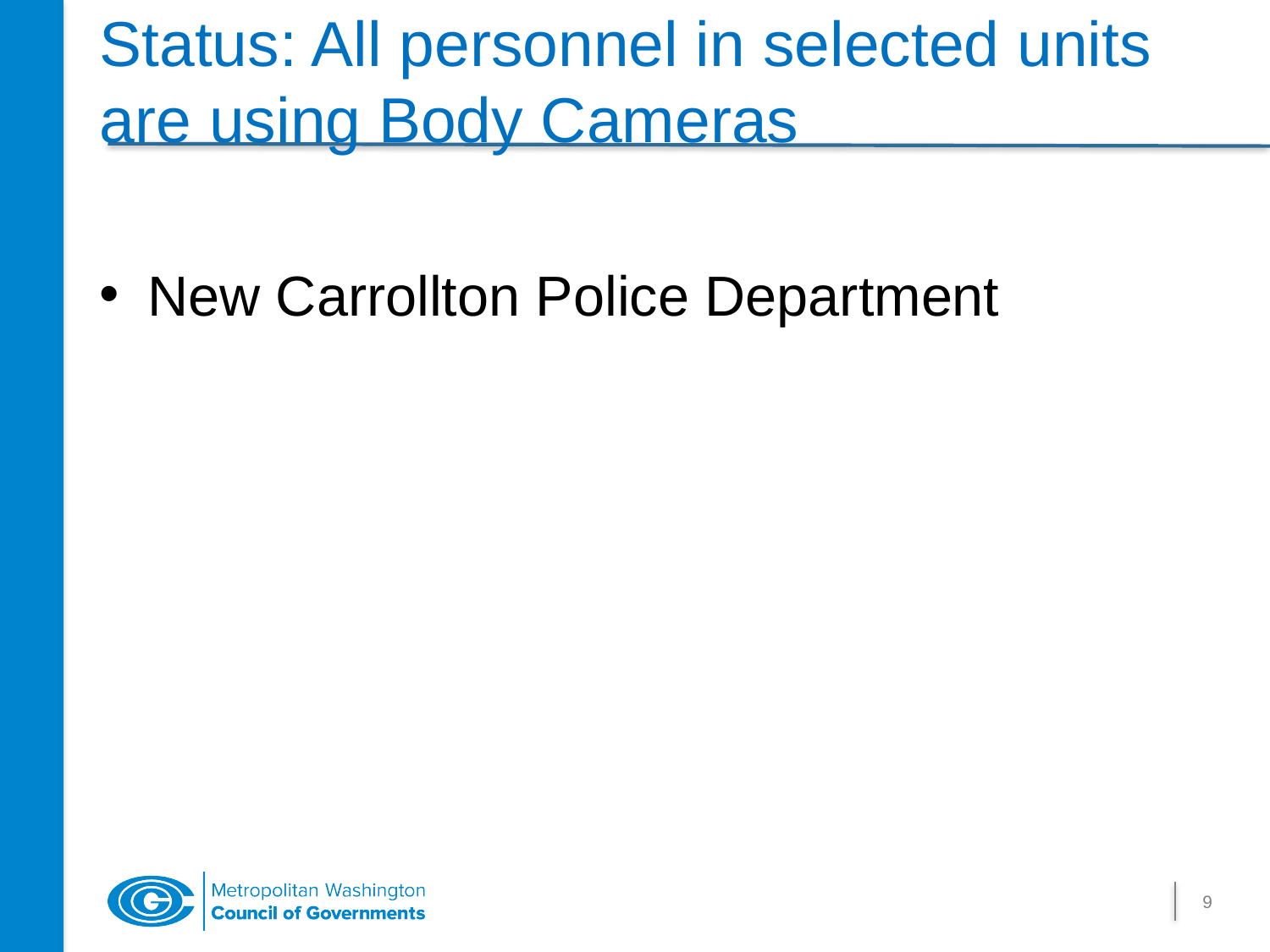

# Status: All personnel in selected units are using Body Cameras
New Carrollton Police Department
9